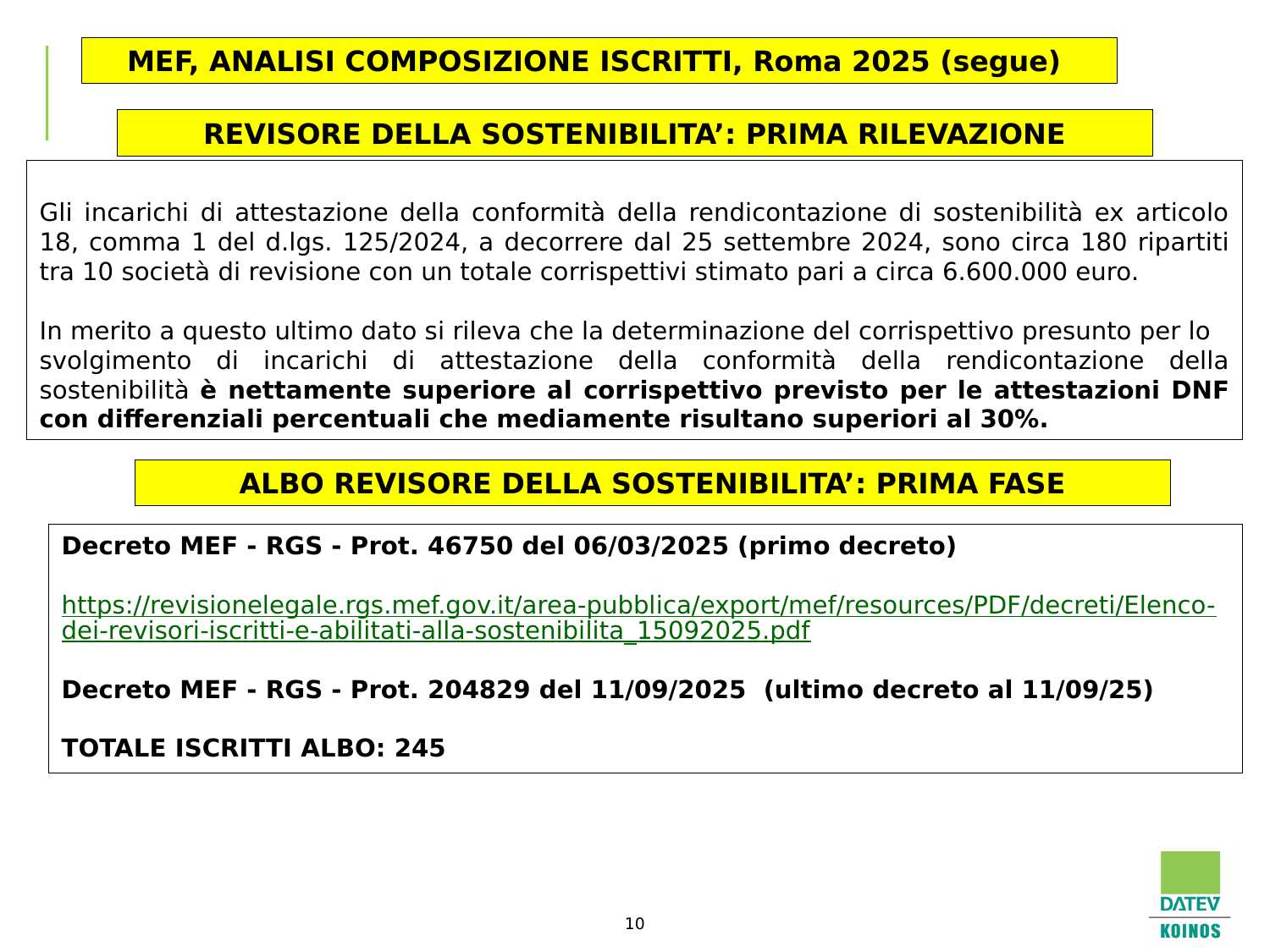

MEF, ANALISI COMPOSIZIONE ISCRITTI, Roma 2025 (segue)
REVISORE DELLA SOSTENIBILITA’: PRIMA RILEVAZIONE

Gli incarichi di attestazione della conformità della rendicontazione di sostenibilità ex articolo 18, comma 1 del d.lgs. 125/2024, a decorrere dal 25 settembre 2024, sono circa 180 ripartiti tra 10 società di revisione con un totale corrispettivi stimato pari a circa 6.600.000 euro.

In merito a questo ultimo dato si rileva che la determinazione del corrispettivo presunto per lo
svolgimento di incarichi di attestazione della conformità della rendicontazione della sostenibilità è nettamente superiore al corrispettivo previsto per le attestazioni DNF con differenziali percentuali che mediamente risultano superiori al 30%.
ALBO REVISORE DELLA SOSTENIBILITA’: PRIMA FASE
Decreto MEF - RGS - Prot. 46750 del 06/03/2025 (primo decreto)

https://revisionelegale.rgs.mef.gov.it/area-pubblica/export/mef/resources/PDF/decreti/Elenco-dei-revisori-iscritti-e-abilitati-alla-sostenibilita_15092025.pdf

Decreto MEF - RGS - Prot. 204829 del 11/09/2025  (ultimo decreto al 11/09/25)

TOTALE ISCRITTI ALBO: 245

10